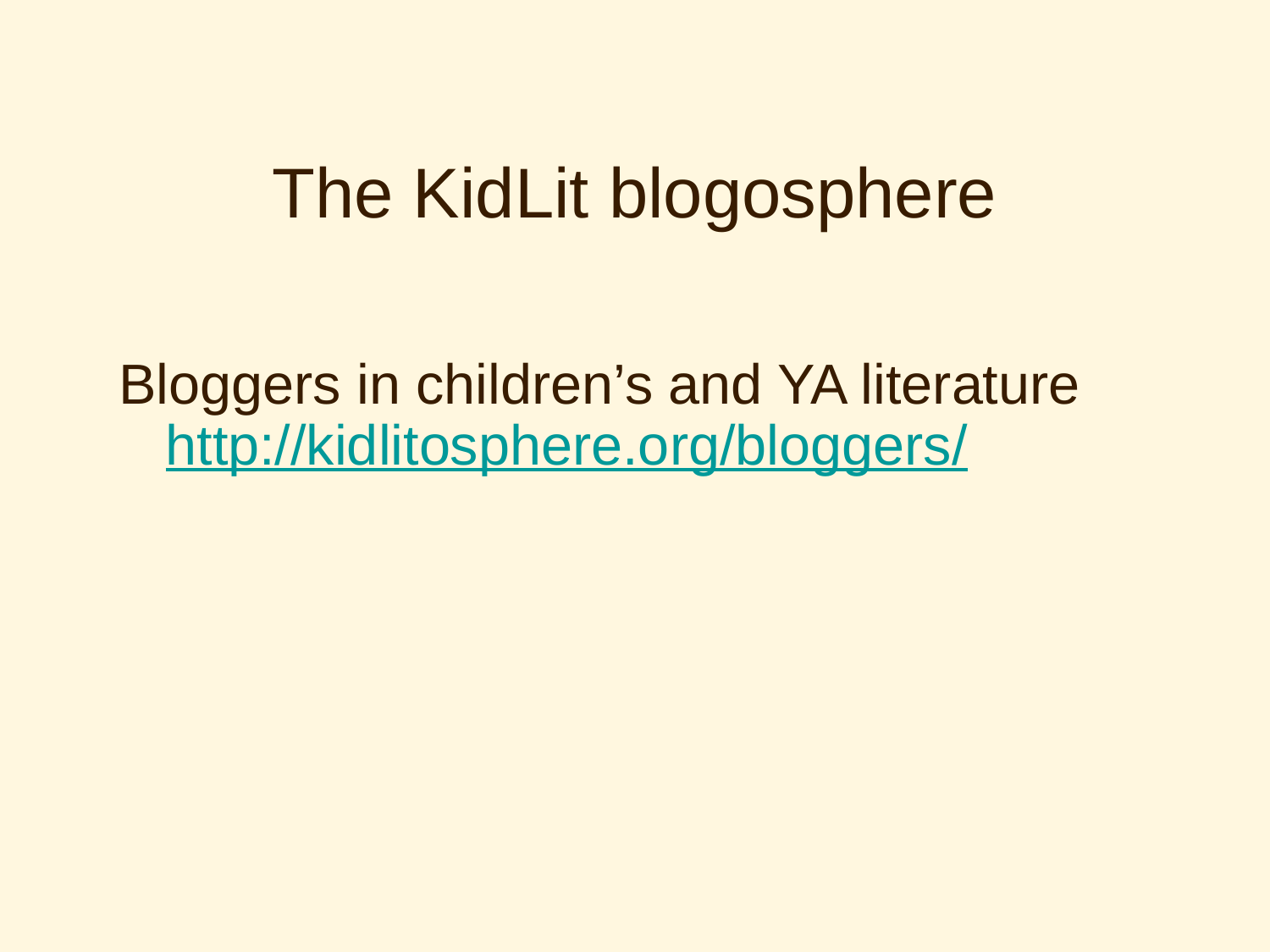

# The KidLit blogosphere

Bloggers in children’s and YA literature
   http://kidlitosphere.org/bloggers/